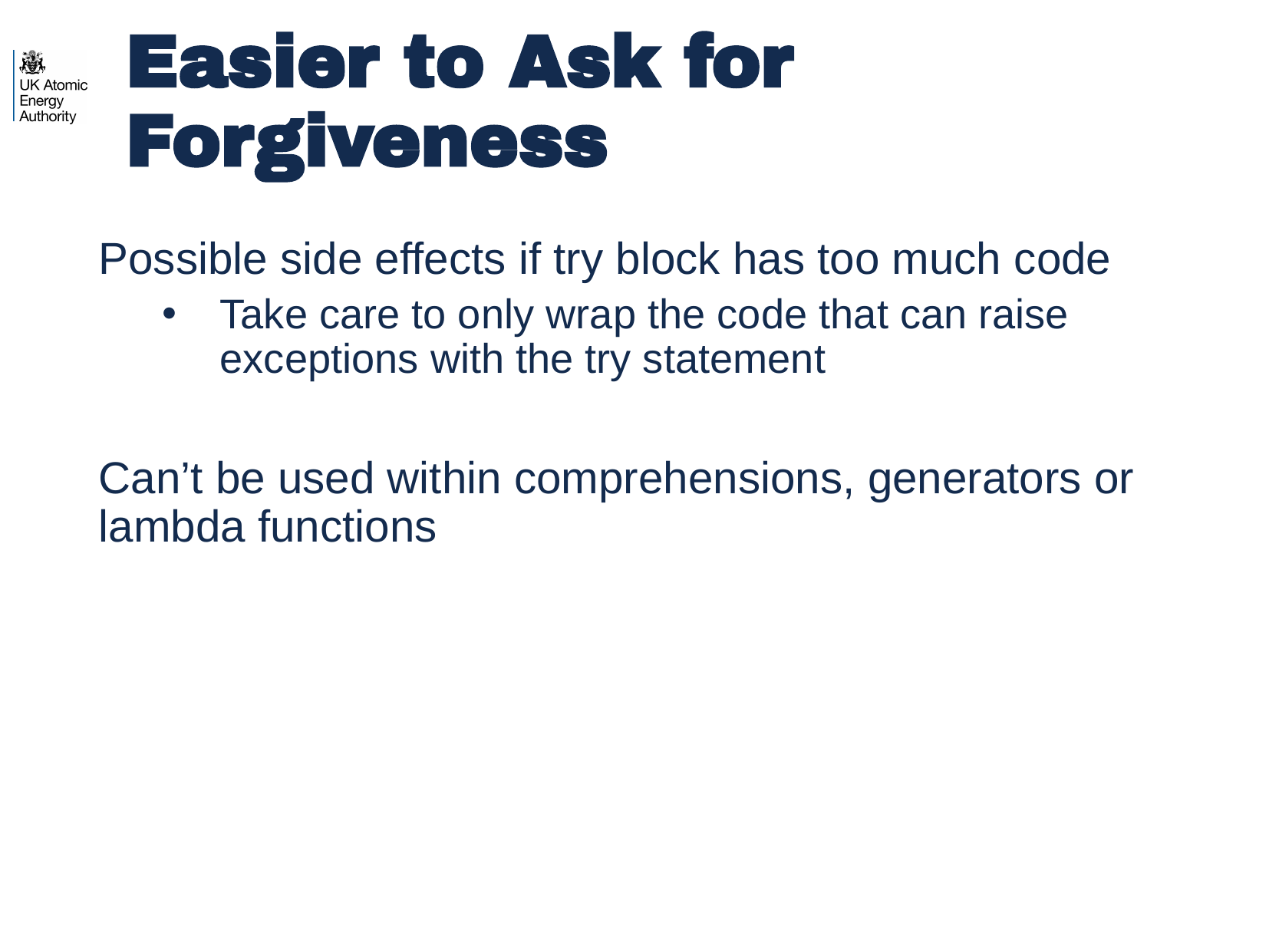

# Easier to Ask for Forgiveness
Possible side effects if try block has too much code
Take care to only wrap the code that can raise exceptions with the try statement

Can’t be used within comprehensions, generators or lambda functions